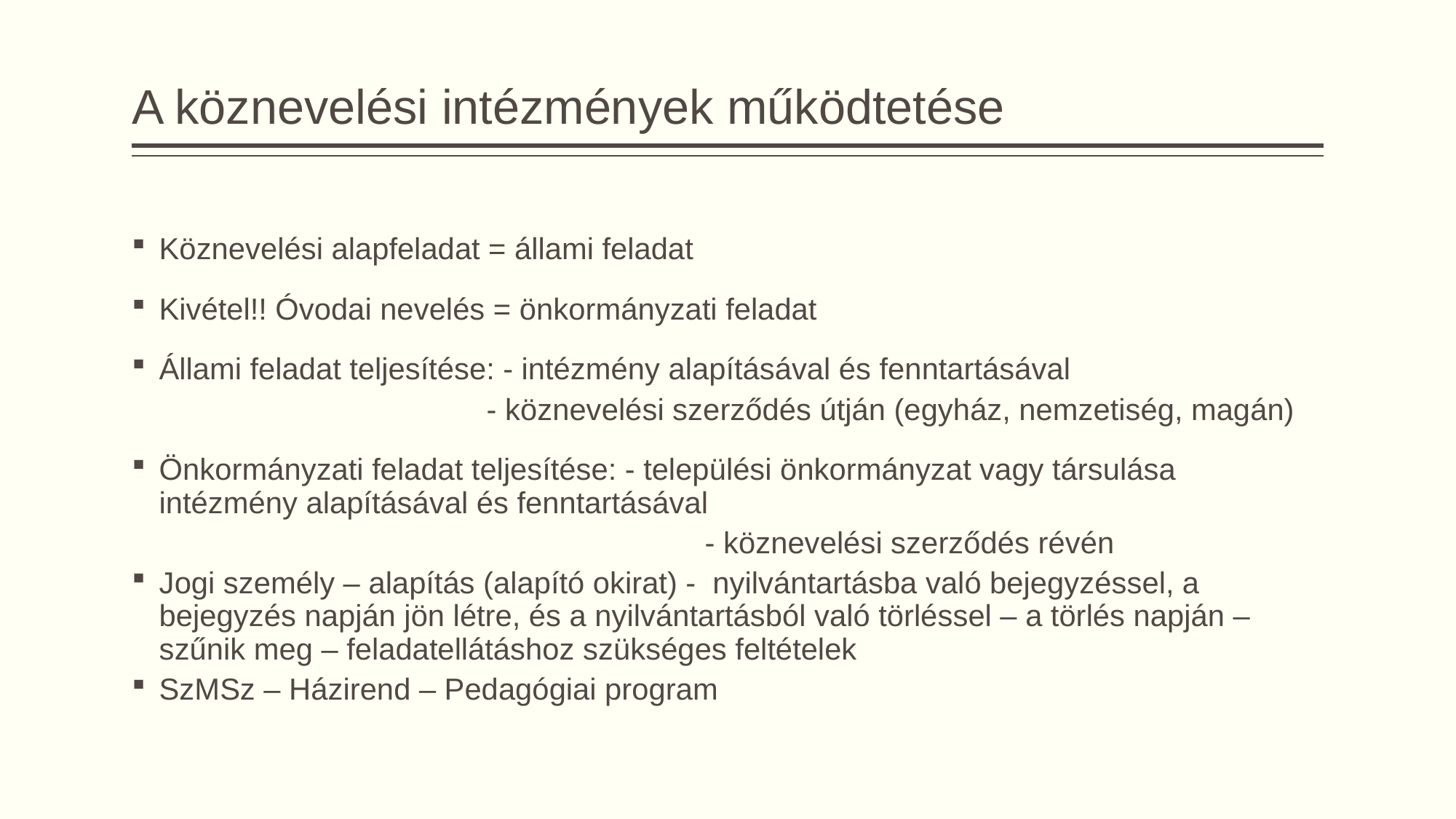

# A köznevelési intézmények működtetése
Köznevelési alapfeladat = állami feladat
Kivétel!! Óvodai nevelés = önkormányzati feladat
Állami feladat teljesítése: - intézmény alapításával és fenntartásával
				- köznevelési szerződés útján (egyház, nemzetiség, magán)
Önkormányzati feladat teljesítése: - települési önkormányzat vagy társulása intézmény alapításával és fenntartásával
						- köznevelési szerződés révén
Jogi személy – alapítás (alapító okirat) -  nyilvántartásba való bejegyzéssel, a bejegyzés napján jön létre, és a nyilvántartásból való törléssel – a törlés napján – szűnik meg – feladatellátáshoz szükséges feltételek
SzMSz – Házirend – Pedagógiai program